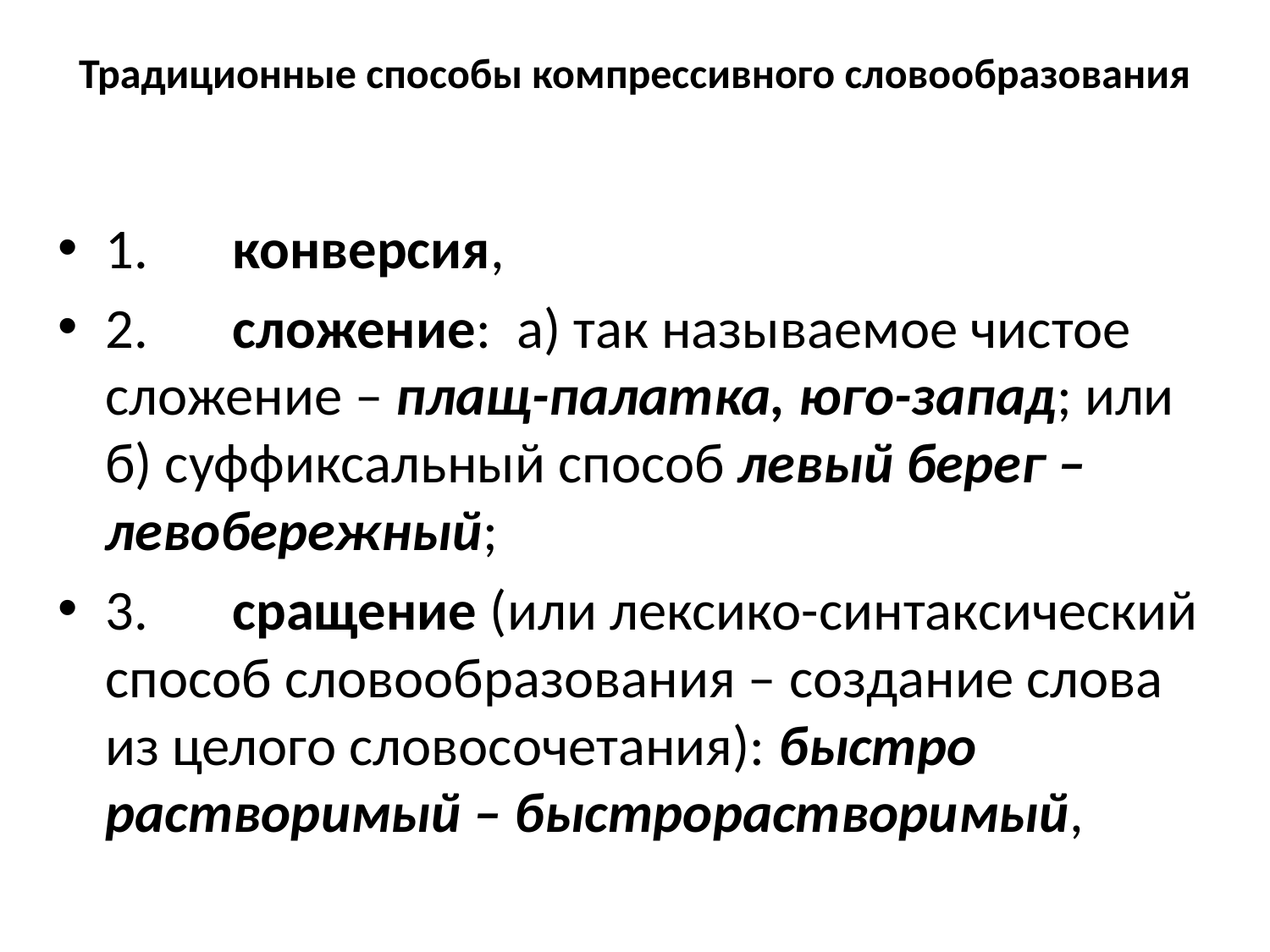

# Традиционные способы компрессивного словообразования
1.	конверсия,
2.	сложение:  а) так называемое чистое сложение – плащ-палатка, юго-запад; или б) суффиксальный способ левый берег – левобережный;
3.	сращение (или лексико-синтаксический способ словообразования – создание слова из целого словосочетания): быстро растворимый – быстрорастворимый,